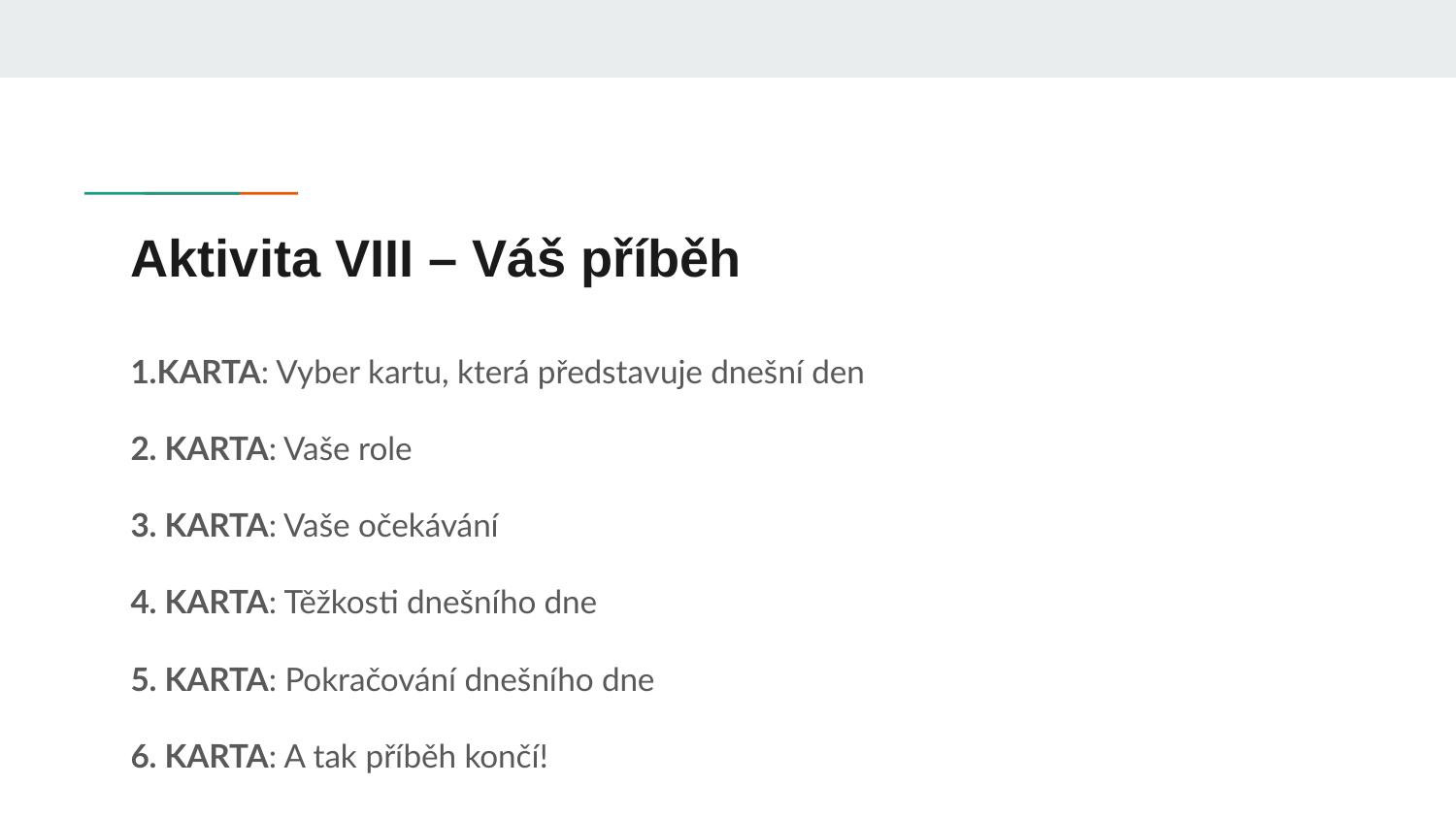

# Aktivita VIII – Váš příběh
1.KARTA: Vyber kartu, která představuje dnešní den
2. KARTA: Vaše role
3. KARTA: Vaše očekávání
4. KARTA: Těžkosti dnešního dne
5. KARTA: Pokračování dnešního dne
6. KARTA: A tak příběh končí!